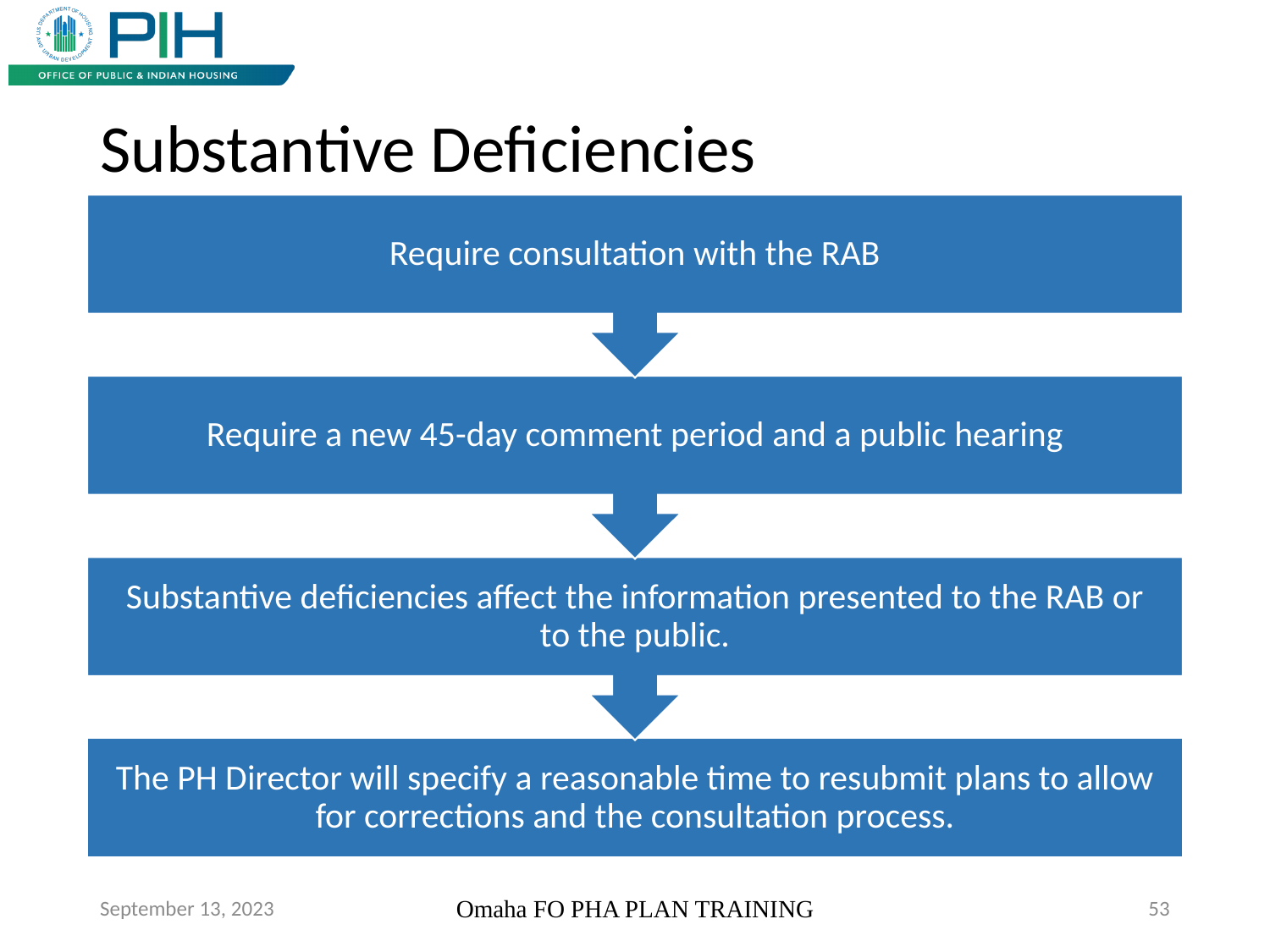

# Substantive Deficiencies
The PH Director will specify a reasonable time to resubmit plans to allow for corrections and the consultation process.
Substantive deficiencies affect the information presented to the RAB or to the public.
Require a new 45-day comment period and a public hearing
Require consultation with the RAB
September 13, 2023
Omaha FO PHA PLAN TRAINING
53